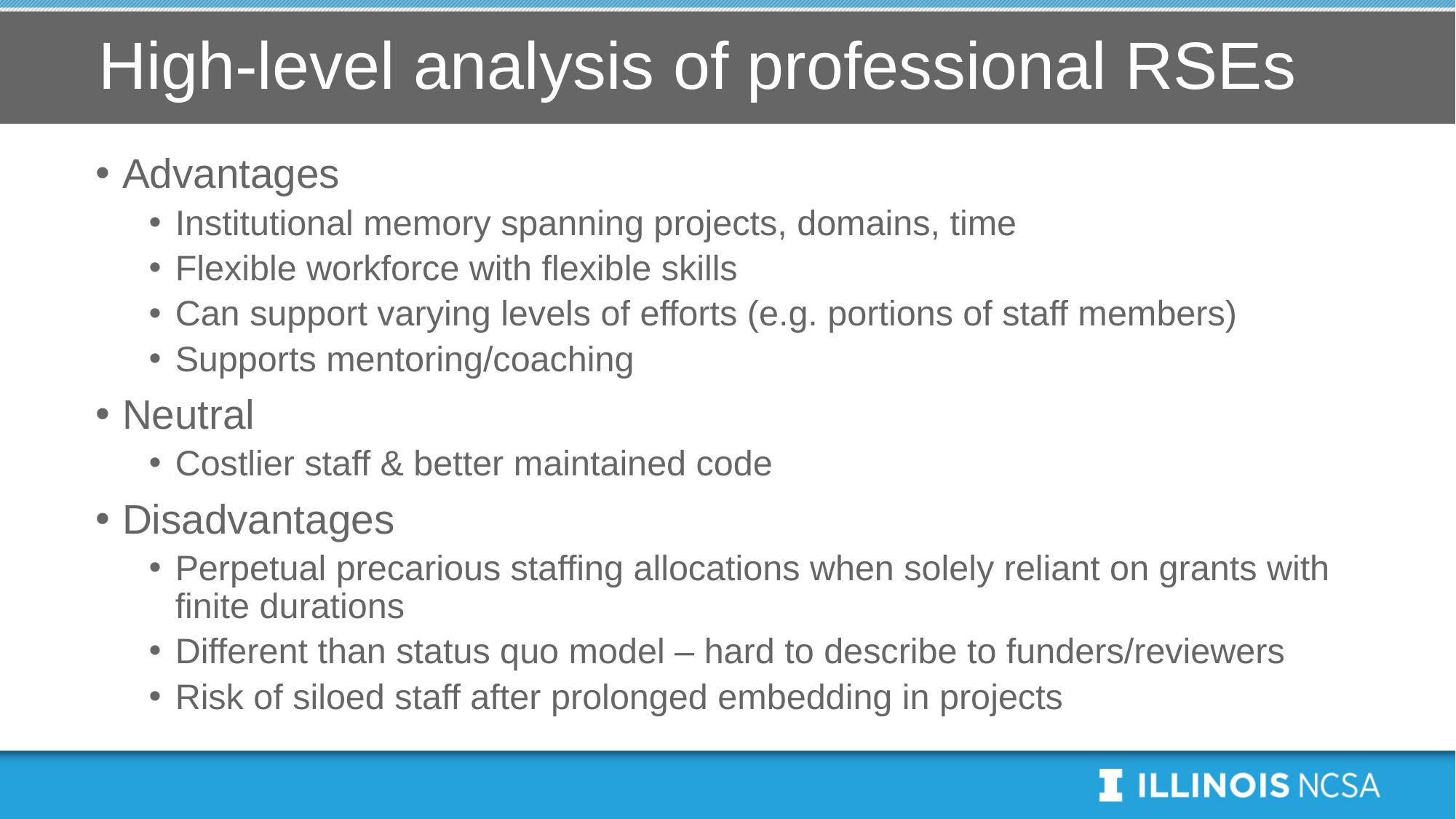

# High-level analysis of professional RSEs
Advantages
Institutional memory spanning projects, domains, time
Flexible workforce with flexible skills
Can support varying levels of efforts (e.g. portions of staff members)
Supports mentoring/coaching
Neutral
Costlier staff & better maintained code
Disadvantages
Perpetual precarious staffing allocations when solely reliant on grants with finite durations
Different than status quo model – hard to describe to funders/reviewers
Risk of siloed staff after prolonged embedding in projects